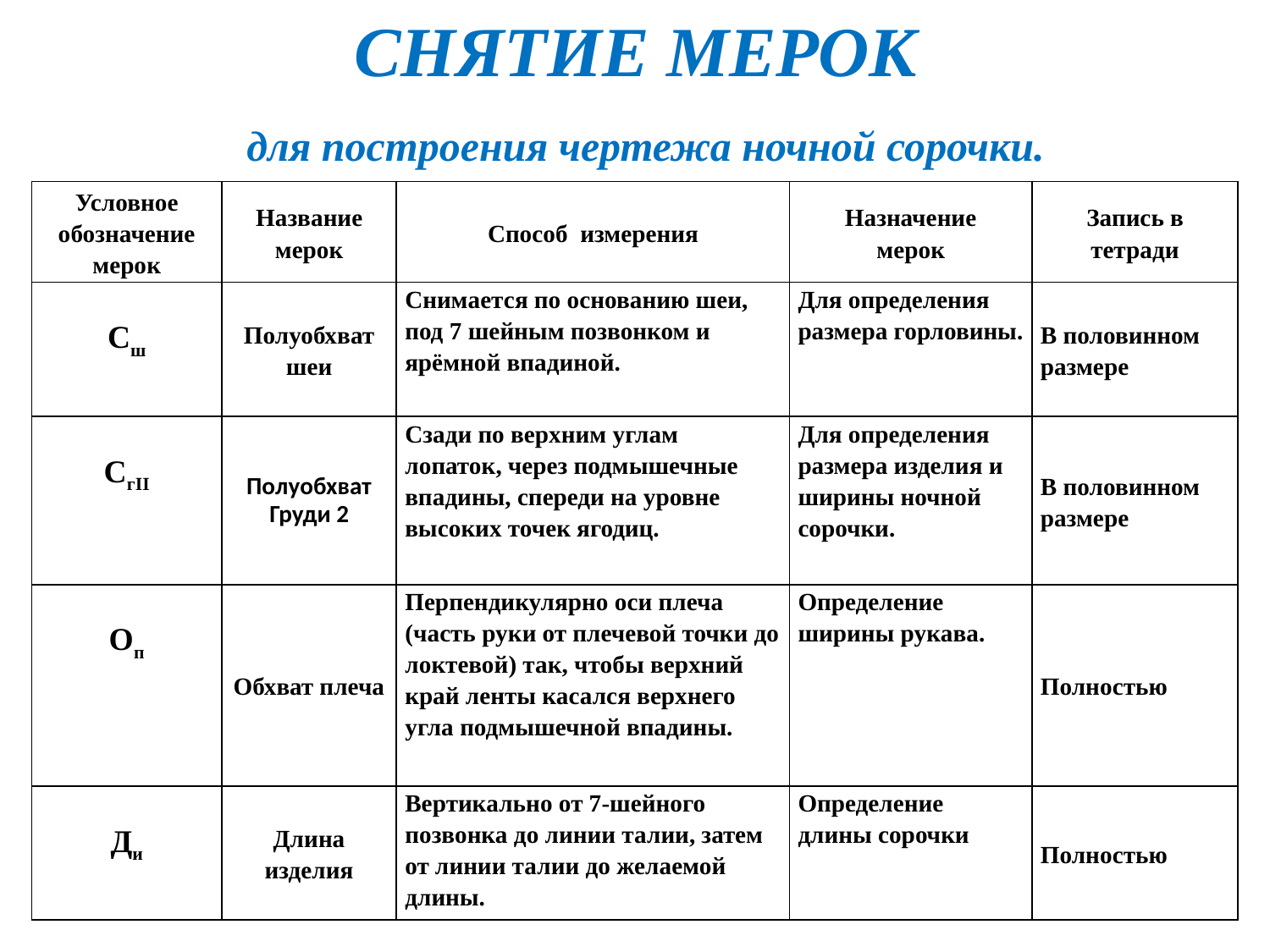

Снятие мерок

для построения чертежа ночной сорочки.
| Условное обозначение мерок | Название мерок | Способ измерения | Назначение мерок | Запись в тетради |
| --- | --- | --- | --- | --- |
| Сш | Полуобхват шеи | Снимается по основанию шеи, под 7 шейным позвонком и ярёмной впадиной. | Для определения размера горловины. | В половинном размере |
| СгII | Полуобхват Груди 2 | Сзади по верхним углам лопаток, через подмышечные впадины, спереди на уровне высоких точек ягодиц. | Для определения размера изделия и ширины ночной сорочки. | В половинном размере |
| Оп | Обхват плеча | Перпендикулярно оси плеча (часть руки от плечевой точки до локтевой) так, чтобы верхний край ленты касался верхнего угла подмышечной впадины. | Определение ширины рукава. | Полностью |
| Ди | Длина изделия | Вертикально от 7-шейного позвонка до линии талии, затем от линии талии до желаемой длины. | Определение длины сорочки | Полностью |